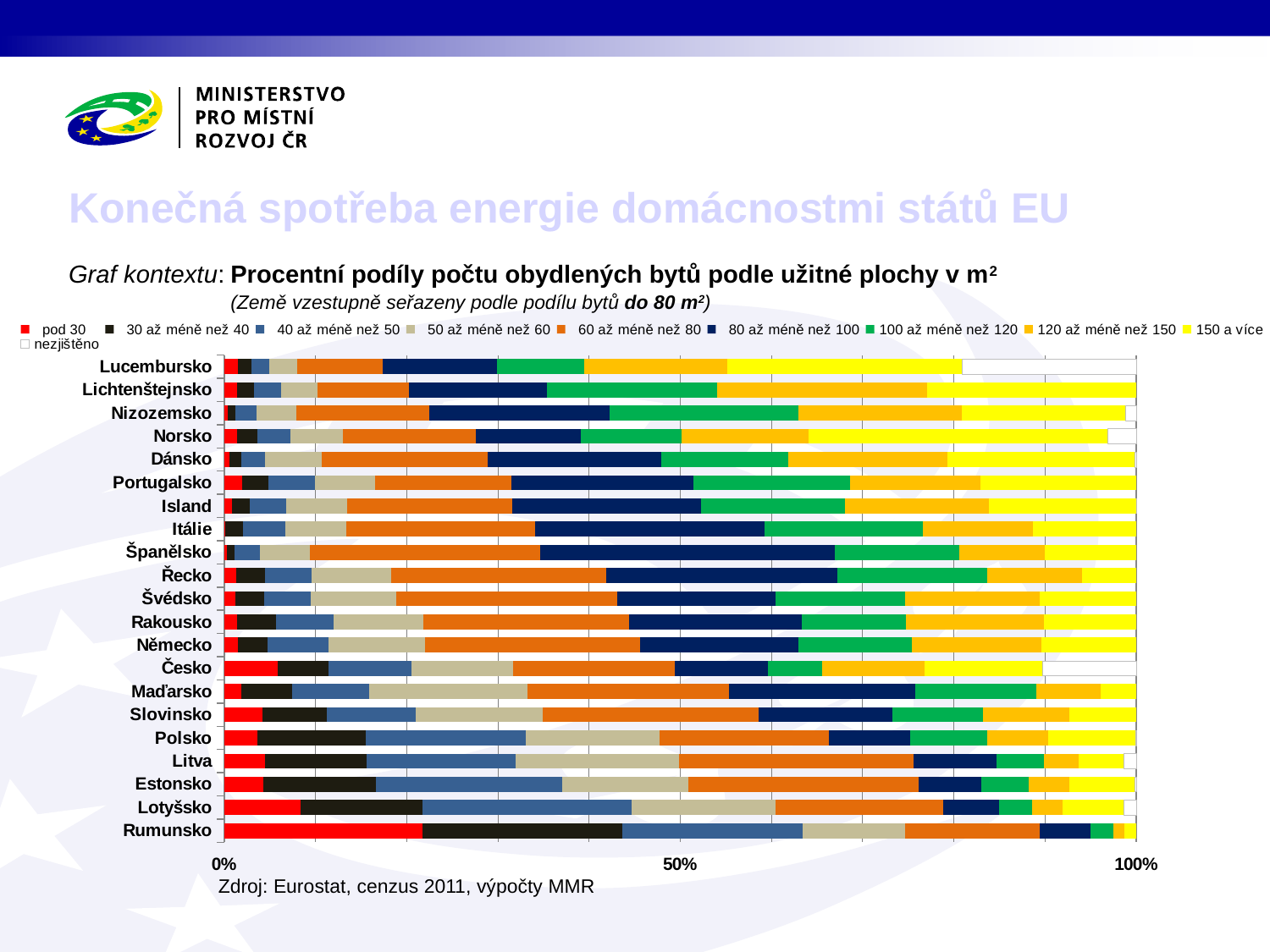

# Konečná spotřeba energie domácnostmi států EU
Graf kontextu:	Procentní podíly počtu obydlených bytů podle užitné plochy v m2
	(Země vzestupně seřazeny podle podílu bytů do 80 m2)

Zdroj: Eurostat, cenzus 2011, výpočty MMR

### Chart

| Category |   pod 30 |   30 až méně než 40 |   40 až méně než 50 |   50 až méně než 60 |   60 až méně než 80 |   80 až méně než 100 | 100 až méně než 120 | 120 až méně než 150 | 150 a více | nezjištěno |
|---|---|---|---|---|---|---|---|---|---|---|
| Rumunsko | 21.717883566086744 | 21.94235274958643 | 19.722952251600688 | 11.292945238566533 | 14.780531510127227 | 5.578309381728935 | 2.426734629309877 | 1.2665956407330623 | 1.2716950322605054 | 0.0 |
| Lotyšsko | 8.382158698012283 | 13.374663132836766 | 22.890626644103634 | 15.826969427254642 | 18.367167567661248 | 6.090533553021684 | 3.674126744993569 | 3.2947063112534987 | 6.7190221475072756 | 1.380025773355401 |
| Estonsko | 4.3114537210509996 | 12.300928313090518 | 20.448577620296273 | 13.83570014331143 | 25.27804435864924 | 6.844634629252781 | 5.194075971572591 | 4.481005271878848 | 7.190894127534328 | 0.11468584336299262 |
| Litva | 4.428428445554633 | 11.20867088120311 | 16.317099668939324 | 17.949391344516968 | 25.652668588586533 | 9.111183349444383 | 5.248295508011326 | 3.735425203384176 | 4.959665346416076 | 1.3891716639434717 |
| Polsko | 3.668858423042836 | 11.839945780370634 | 17.512424540710445 | 14.75231286143651 | 18.52579150185779 | 8.90914794877612 | 8.470163858073413 | 6.672129446201034 | 9.620582829374914 | 0.028650720349668514 |
| Slovinsko | 4.171448098643989 | 7.041202637708971 | 9.773520541628676 | 13.965860202618309 | 23.642682655675713 | 14.634240972233622 | 10.000492443969575 | 9.447910619927267 | 7.322641827593874 | 0.0 |
| Maďarsko | 1.8366084087404526 | 5.5611488412952665 | 8.499681399969175 | 17.36256427912174 | 22.118688927006726 | 20.383603127366655 | 13.256087203116019 | 7.096435488030582 | 3.88518232535338 | 0.0 |
| Česko | 5.88200899714591 | 5.513839842032239 | 9.125927153084257 | 11.166522723701377 | 17.731759340355477 | 10.156469454653093 | 5.985453030537429 | 11.274230229971726 | 12.922440119523417 | 10.241349108995076 |
| Německo | 1.487334259222267 | 3.2557640649007062 | 6.69323710589059 | 10.616066452732602 | 23.55195462557363 | 17.353304726028743 | 12.45693770022461 | 14.224533257853748 | 10.360867807573104 | 0.0 |
| Rakousko | 1.414090368119468 | 4.225453352274567 | 6.383640085839123 | 9.761154998219459 | 22.557900529992388 | 18.95783161287455 | 11.482601445613366 | 15.143219757264692 | 10.074107849802385 | 0.0 |
| Švédsko | 1.2522972859853998 | 3.160590753884615 | 5.096770243915238 | 9.390368078000902 | 24.175507027102665 | 17.386085224781077 | 14.198308098065844 | 14.793084966160713 | 10.546988322103546 | 0.0 |
| Řecko | 1.348661163953802 | 3.0709436576802824 | 5.160030547625378 | 8.721017115597727 | 23.560535340342078 | 25.405740973991822 | 16.36420668360307 | 10.407977704503155 | 5.960886812702689 | 0.0 |
| Španělsko | 0.27887473422560344 | 0.8786005880565293 | 2.7417105625914084 | 5.465585309260605 | 25.223576791759797 | 32.405797165570846 | 13.594735420188318 | 9.381473260517117 | 10.029618515401987 | 0.0 |
| Itálie | 0.13400771827776528 | 1.9058778810696106 | 4.645364730492758 | 6.705192176547949 | 20.690140370629972 | 25.19754464614036 | 17.371113541035974 | 12.003732145821843 | 11.347026789983765 | 0.0 |
| Island | 0.828429460545729 | 1.91971780826564 | 4.027676497023759 | 6.707141282412197 | 18.065189004019196 | 20.709040649855005 | 15.810538097580002 | 15.822409144097547 | 16.106466328624485 | 0.0033917275764410604 |
| Portugalsko | 1.9529895427640216 | 2.8664943504466924 | 5.0777577777822325 | 6.606980711140153 | 15.010227726007187 | 19.891273409515943 | 17.238679345505712 | 14.314256277448491 | 17.041340859389564 | 0.0 |
| Dánsko | 0.5752037786236722 | 1.3240329234509836 | 2.519640472726548 | 6.247842637064791 | 18.170516372042968 | 19.114454829902147 | 13.915897722063894 | 17.456723199872453 | 20.54638579428822 | 0.12930226996432628 |
| Norsko | 1.3655966152576422 | 2.224479523306382 | 3.673152880250681 | 5.773742852089843 | 14.521787238287857 | 11.520730639990205 | 11.092513570259252 | 13.86148132360477 | 32.85562695277958 | 3.11088840417379 |
| Nizozemsko | 0.32963531742331964 | 0.886117374382285 | 2.2878924623678953 | 4.40332260871733 | 14.55201227410614 | 19.802414789450573 | 20.674136287019486 | 17.940821850375972 | 17.93681579056204 | 1.1868312455949555 |
| Lichtenštejnsko | 1.440436023877498 | 1.7973008045678691 | 3.030106410589151 | 3.9839086426161434 | 9.985725408772385 | 15.118089800155722 | 18.686737607059435 | 23.033999480923956 | 22.92369582143784 | 0.0 |
| Lucembursko | 1.5169093334880213 | 1.4584179283407777 | 1.9737223736875689 | 3.081675271187424 | 9.300133418411741 | 12.545681304019954 | 9.582922443297175 | 15.724519983757759 | 25.7545874664037 | 19.06143047740588 |